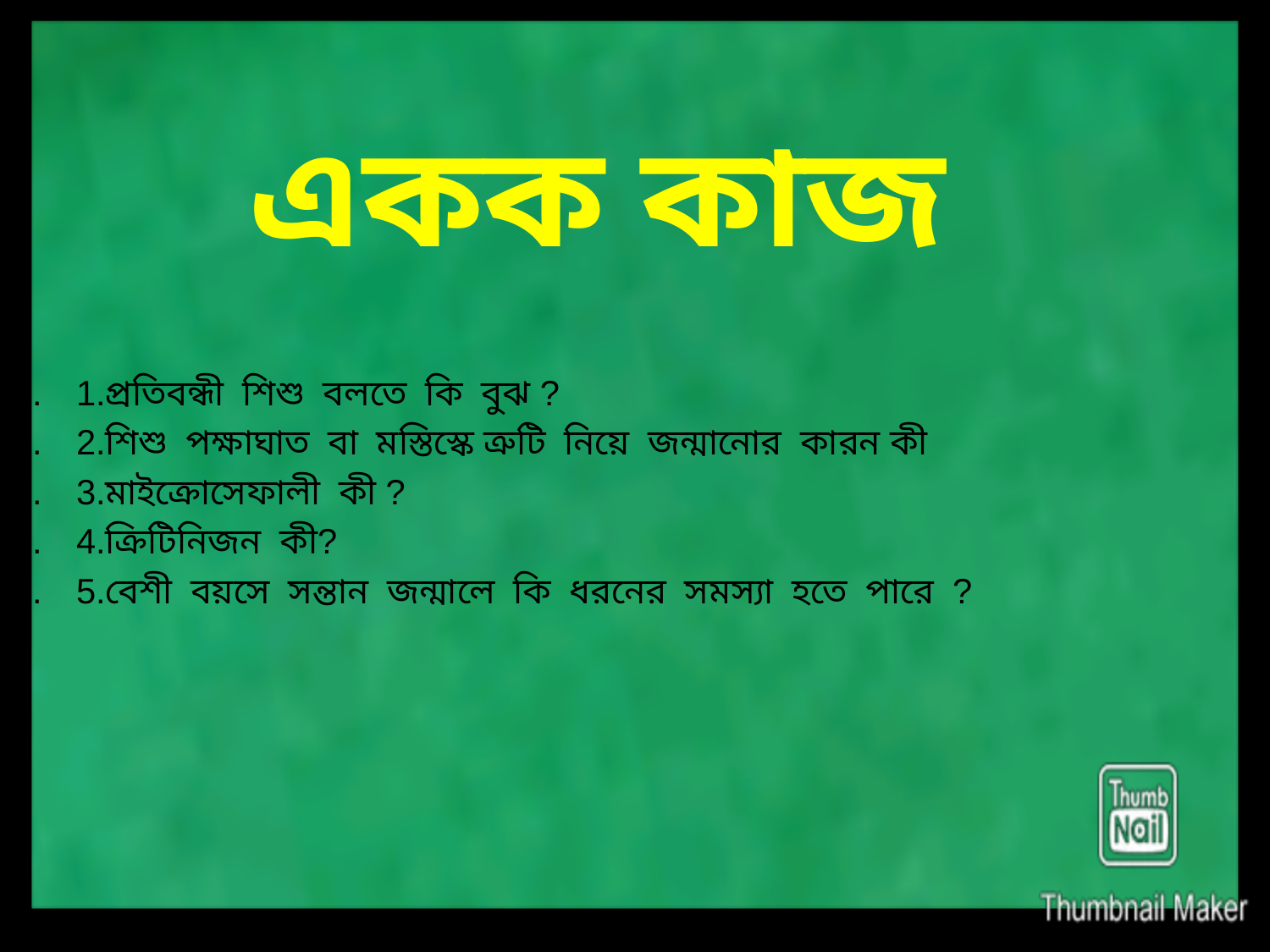

একক কাজ

1.প্রতিবন্ধী  শিশু  বলতে  কি  বুঝ ?
2.শিশু  পক্ষাঘাত  বা  মস্তিস্কে ত্রুটি  নিয়ে  জন্মানোর  কারন কী
3.মাইক্রোসেফালী  কী ?
4.ক্রিটিনিজন  কী?
5.বেশী  বয়সে  সন্তান  জন্মালে  কি  ধরনের  সমস্যা  হতে  পারে  ?